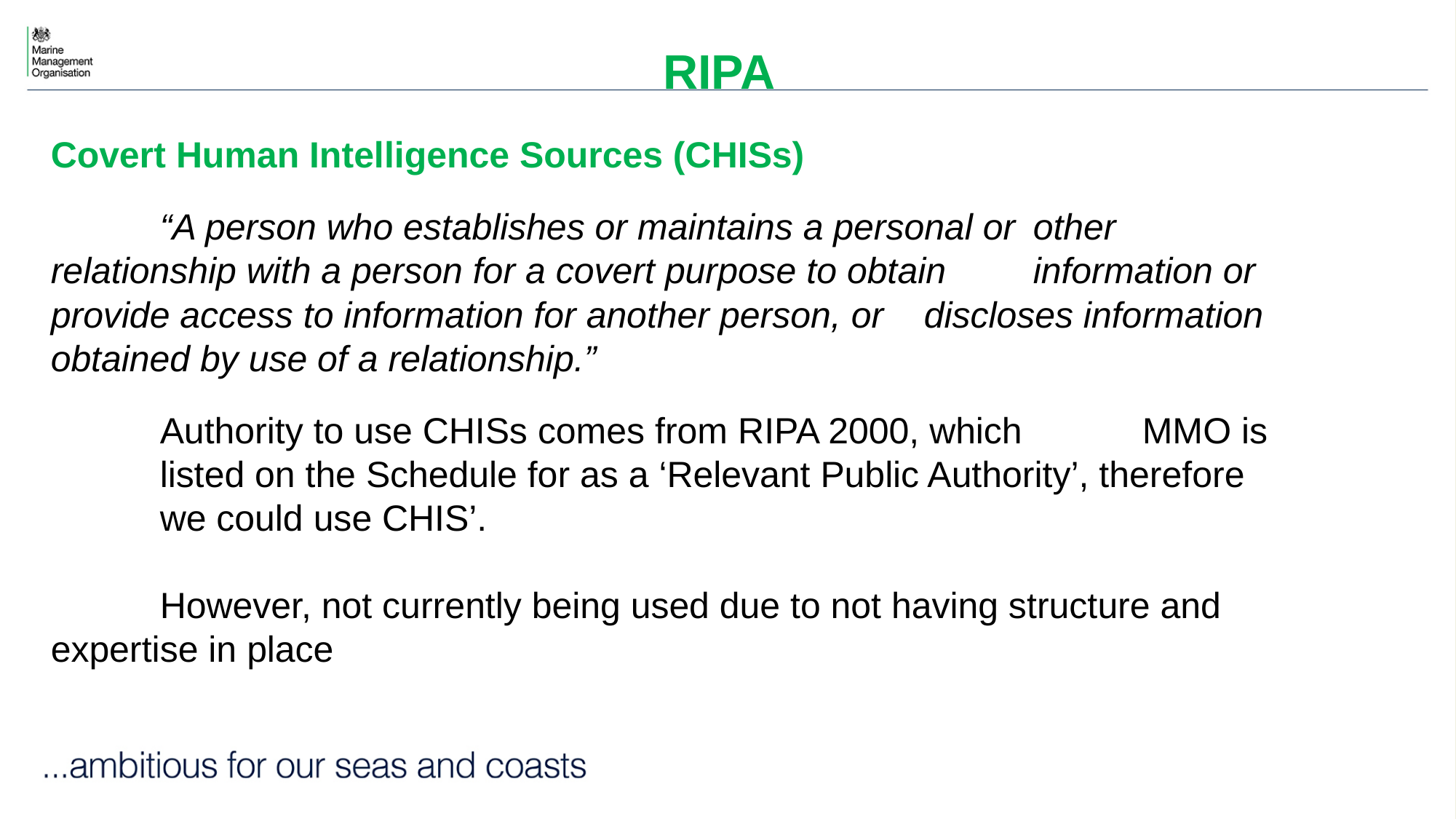

# RIPA
Covert Human Intelligence Sources (CHISs)

	“A person who establishes or maintains a personal or 	other 	relationship with a person for a covert purpose to obtain 	information or provide access to information for another person, or 	discloses information obtained by use of a relationship.”

	Authority to use CHISs comes from RIPA 2000, which 	MMO is 	listed on the Schedule for as a ‘Relevant Public Authority’, therefore 	we could use CHIS’.

	However, not currently being used due to not having structure and 	expertise in place